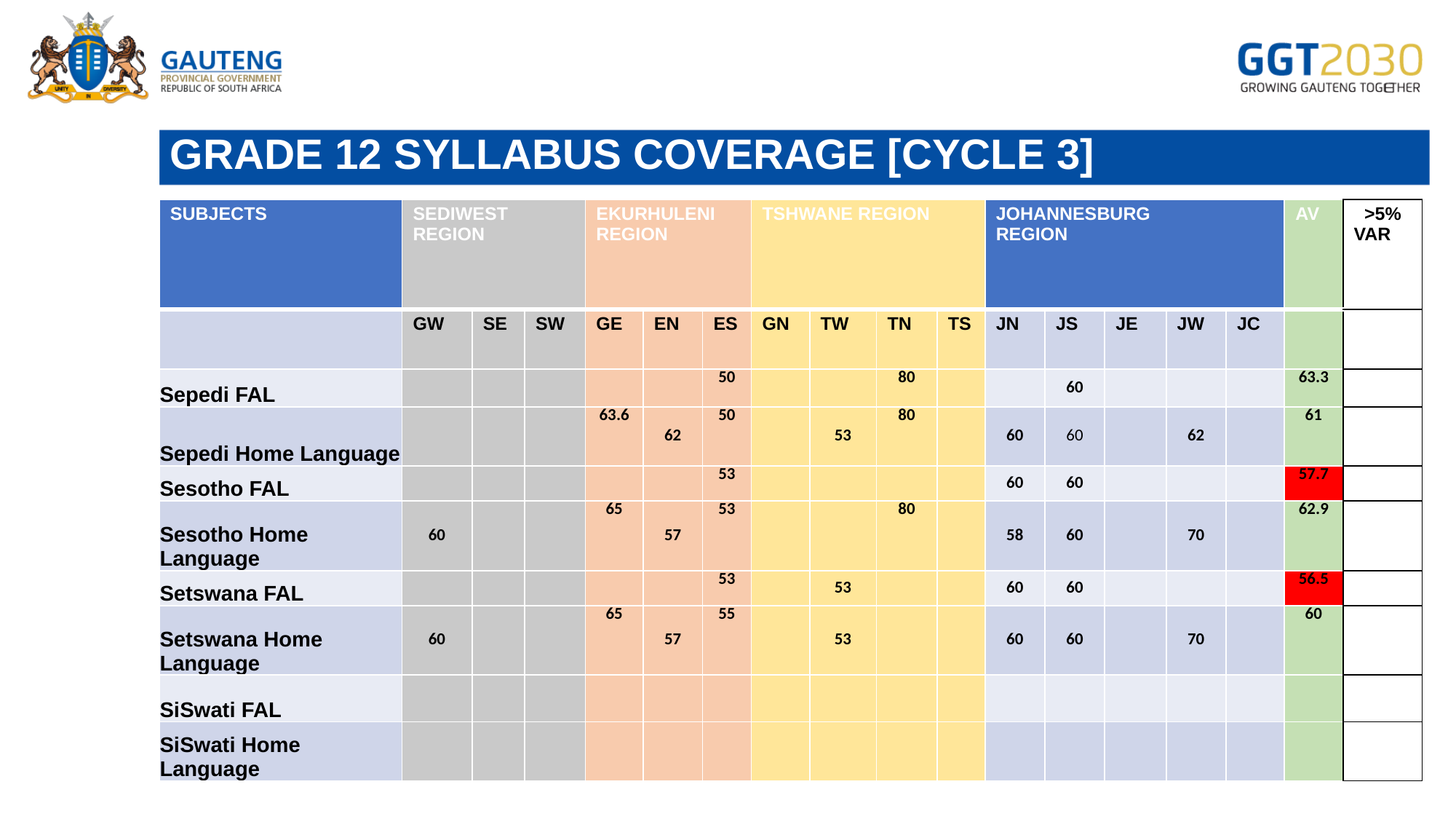

# GRADE 12 SYLLABUS COVERAGE [CYCLE 3]

| SUBJECTS | SEDIWEST REGION |  |  | EKURHULENI REGION |  |  | TSHWANE REGION |  |  |  | JOHANNESBURG REGION |  |  |  |  | AV | >>5% VAR %) |
| --- | --- | --- | --- | --- | --- | --- | --- | --- | --- | --- | --- | --- | --- | --- | --- | --- | --- |
|  | GW | SE | SW | GE | EN | ES | GN | TW | TN | TS | JN | JS | JE | JW | JC |  |  |
| Sepedi FAL |  |  |  |  |  | 50 |  |  | 80 |  |  | 60 |  |  |  | 63.3 |  |
| Sepedi Home Language |  |  |  | 63.6 | 62 | 50 |  | 53 | 80 |  | 60 | 60 |  | 62 |  | 61 |  |
| Sesotho FAL |  |  |  |  |  | 53 |  |  |  |  | 60 | 60 |  |  |  | 57.7 |  |
| Sesotho Home Language | 60 |  |  | 65 | 57 | 53 |  |  | 80 |  | 58 | 60 |  | 70 |  | 62.9 |  |
| Setswana FAL |  |  |  |  |  | 53 |  | 53 |  |  | 60 | 60 |  |  |  | 56.5 |  |
| Setswana Home Language | 60 |  |  | 65 | 57 | 55 |  | 53 |  |  | 60 | 60 |  | 70 |  | 60 |  |
| SiSwati FAL |  |  |  |  |  |  |  |  |  |  |  |  |  |  |  |  |  |
| SiSwati Home Language |  |  |  |  |  |  |  |  |  |  |  |  |  |  |  |  |  |